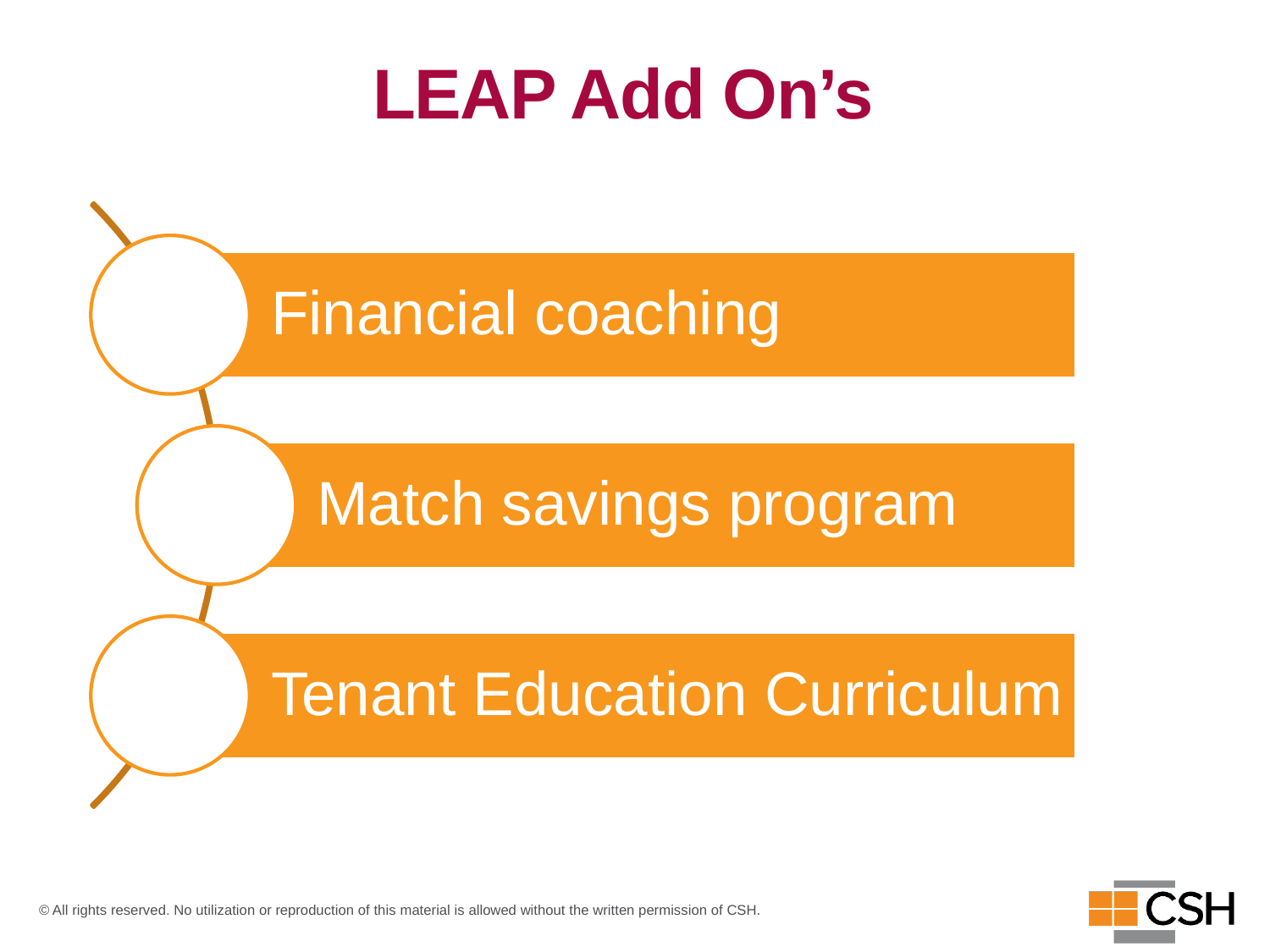

# LEAP Add On’s
Financial coaching
Match savings program
Tenant Education Curriculum
© All rights reserved. No utilization or reproduction of this material is allowed without the written permission of CSH.